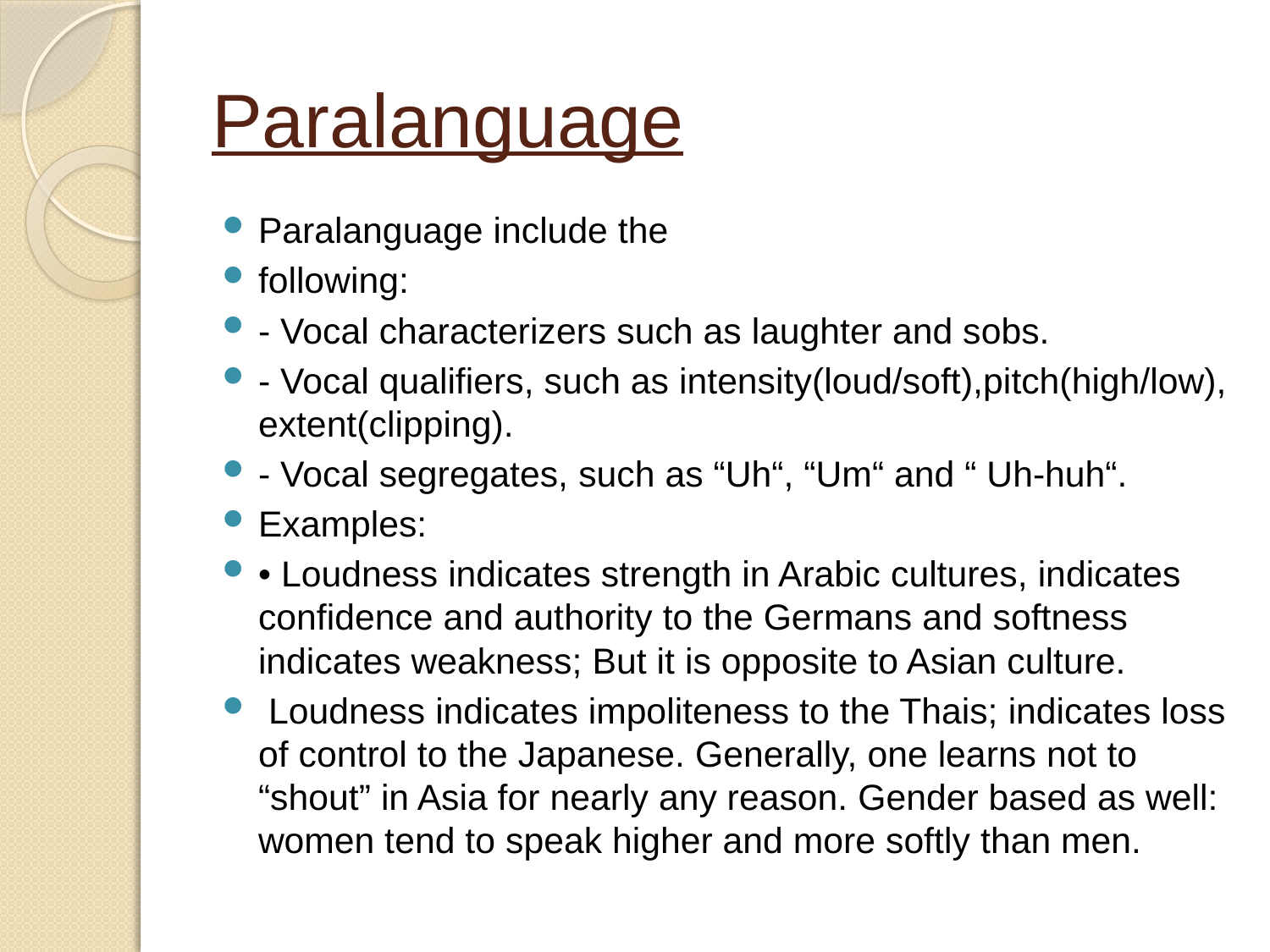

# Paralanguage
Paralanguage include the
following:
- Vocal characterizers such as laughter and sobs.
- Vocal qualifiers, such as intensity(loud/soft),pitch(high/low), extent(clipping).
- Vocal segregates, such as “Uh“, “Um“ and “ Uh-huh“.
Examples:
• Loudness indicates strength in Arabic cultures, indicates confidence and authority to the Germans and softness indicates weakness; But it is opposite to Asian culture.
 Loudness indicates impoliteness to the Thais; indicates loss of control to the Japanese. Generally, one learns not to “shout” in Asia for nearly any reason. Gender based as well: women tend to speak higher and more softly than men.